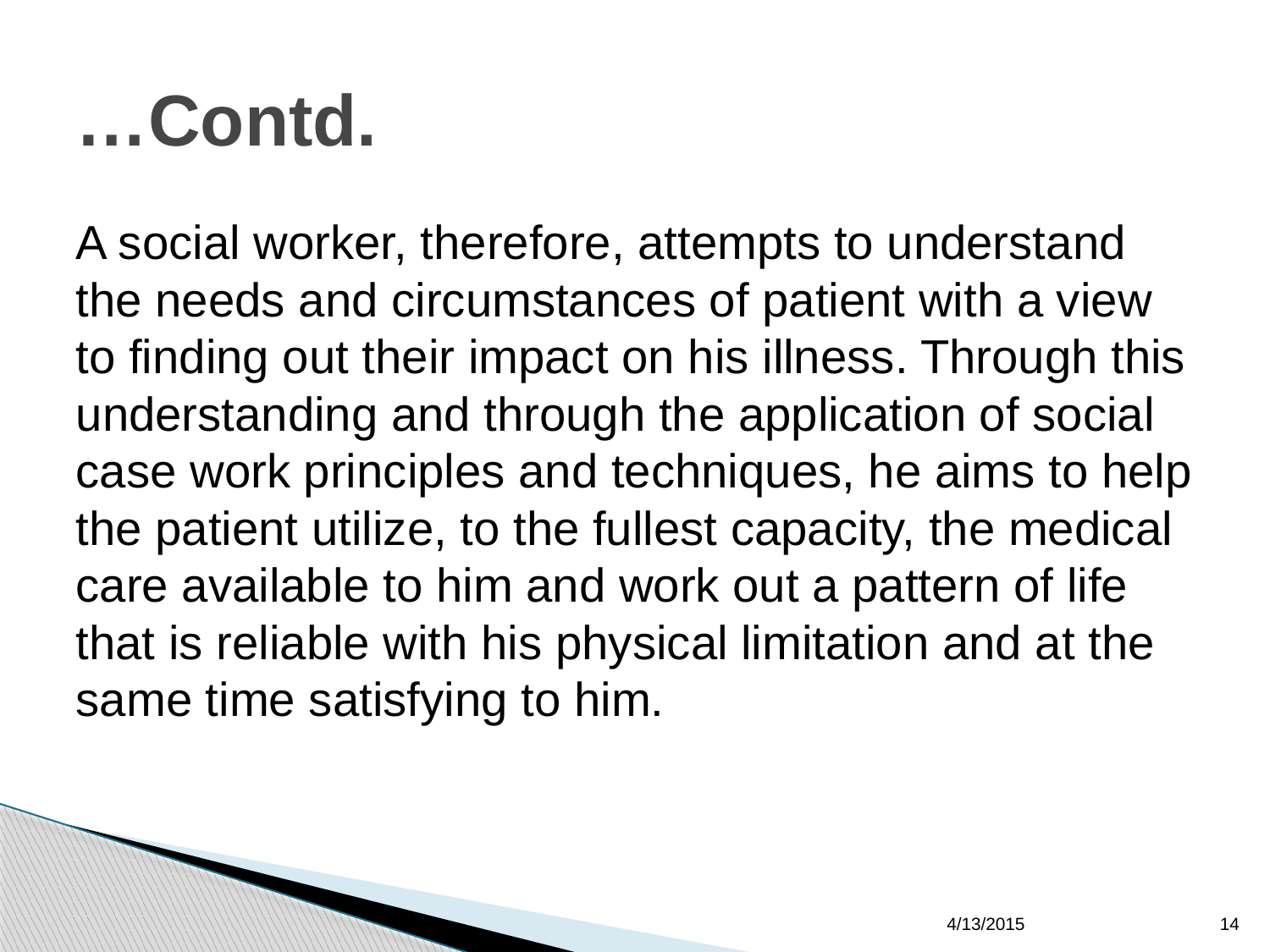

# …Contd.
A social worker, therefore, attempts to understand the needs and circumstances of patient with a view to finding out their impact on his illness. Through this understanding and through the application of social case work principles and techniques, he aims to help the patient utilize, to the fullest capacity, the medical care available to him and work out a pattern of life that is reliable with his physical limitation and at the same time satisfying to him.
4/13/2015
14